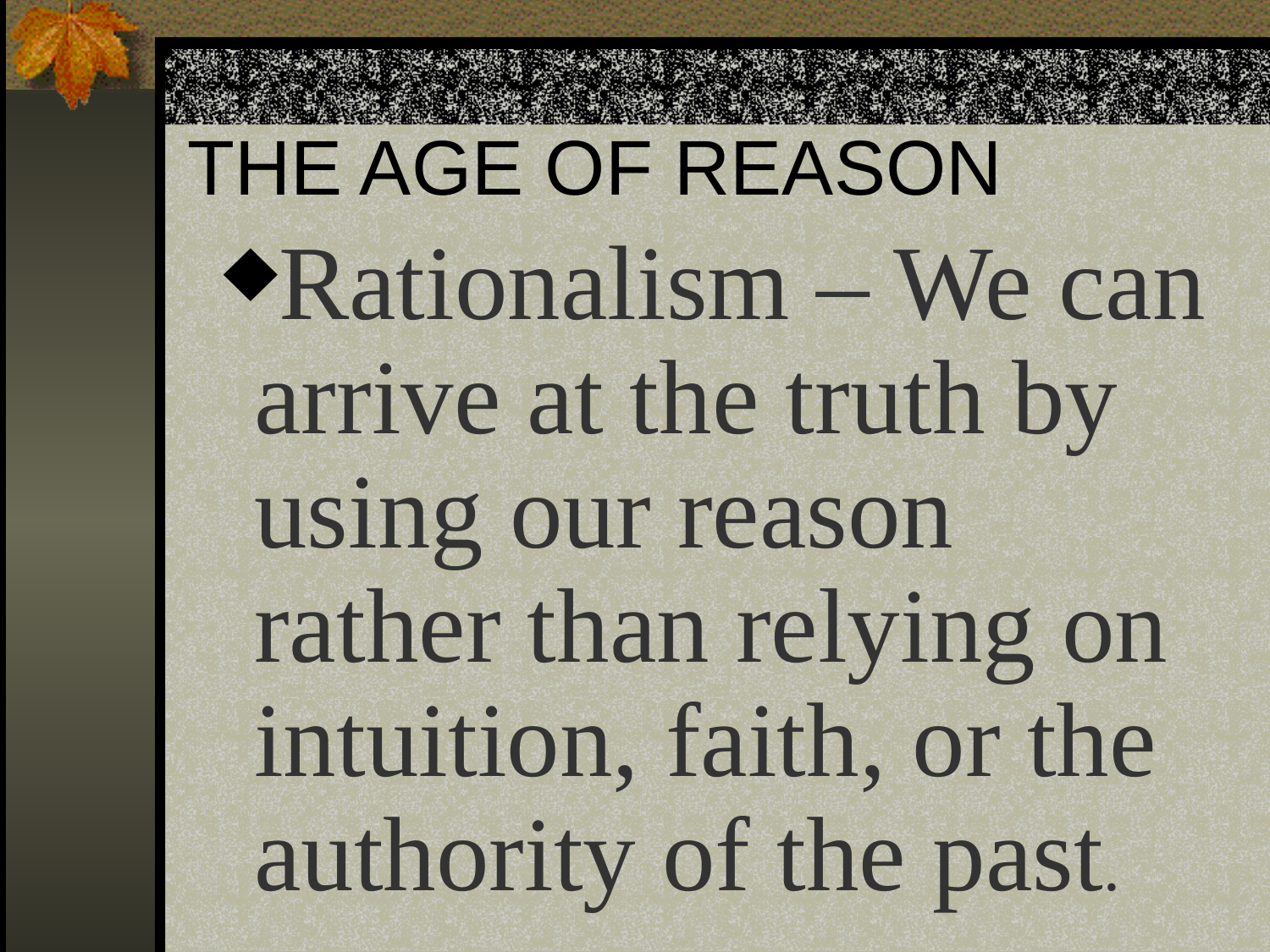

# THE AGE OF REASON
Rationalism – We can arrive at the truth by using our reason rather than relying on intuition, faith, or the authority of the past.